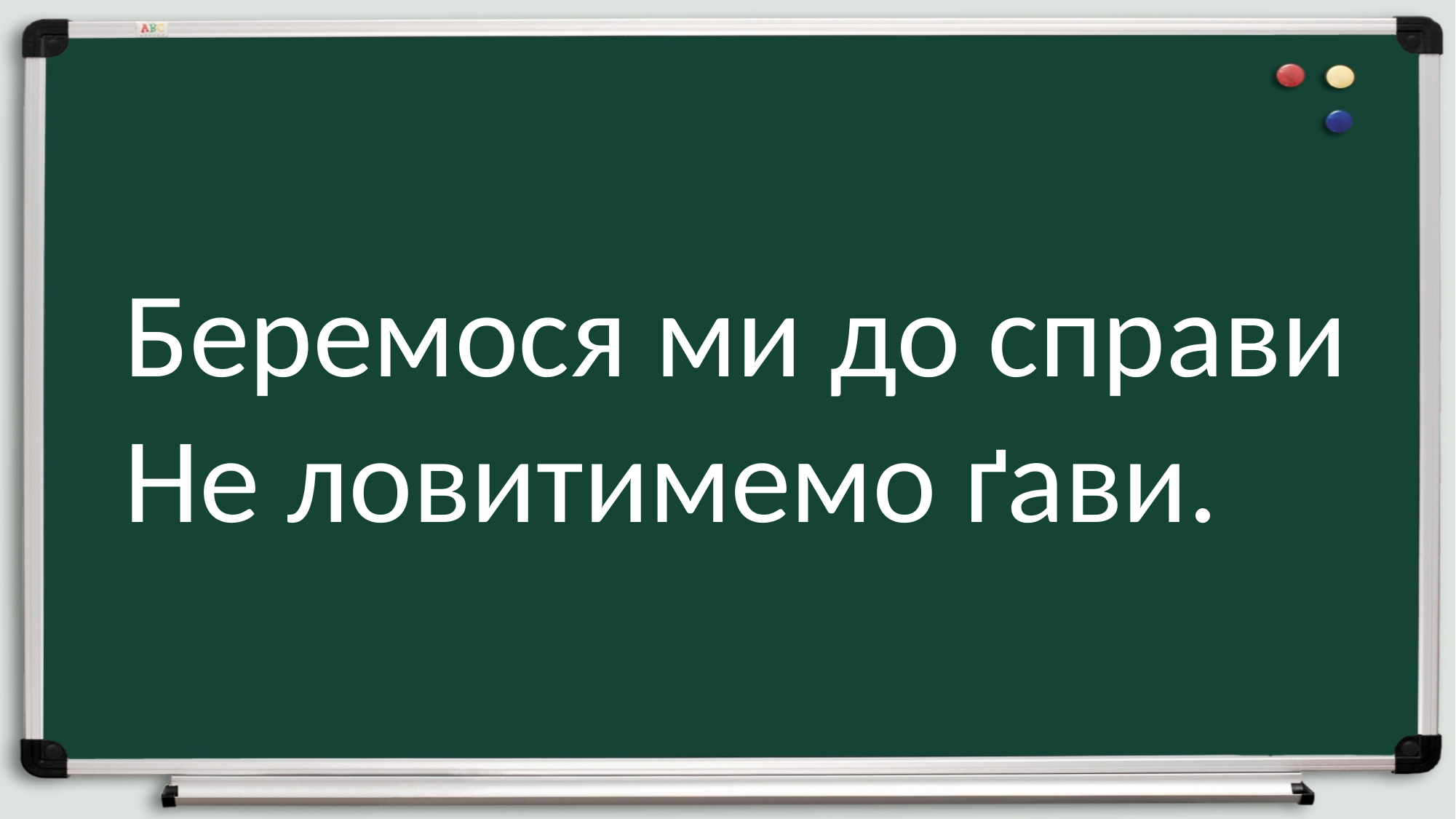

#
Беремося ми до справи
Не ловитимемо ґави.